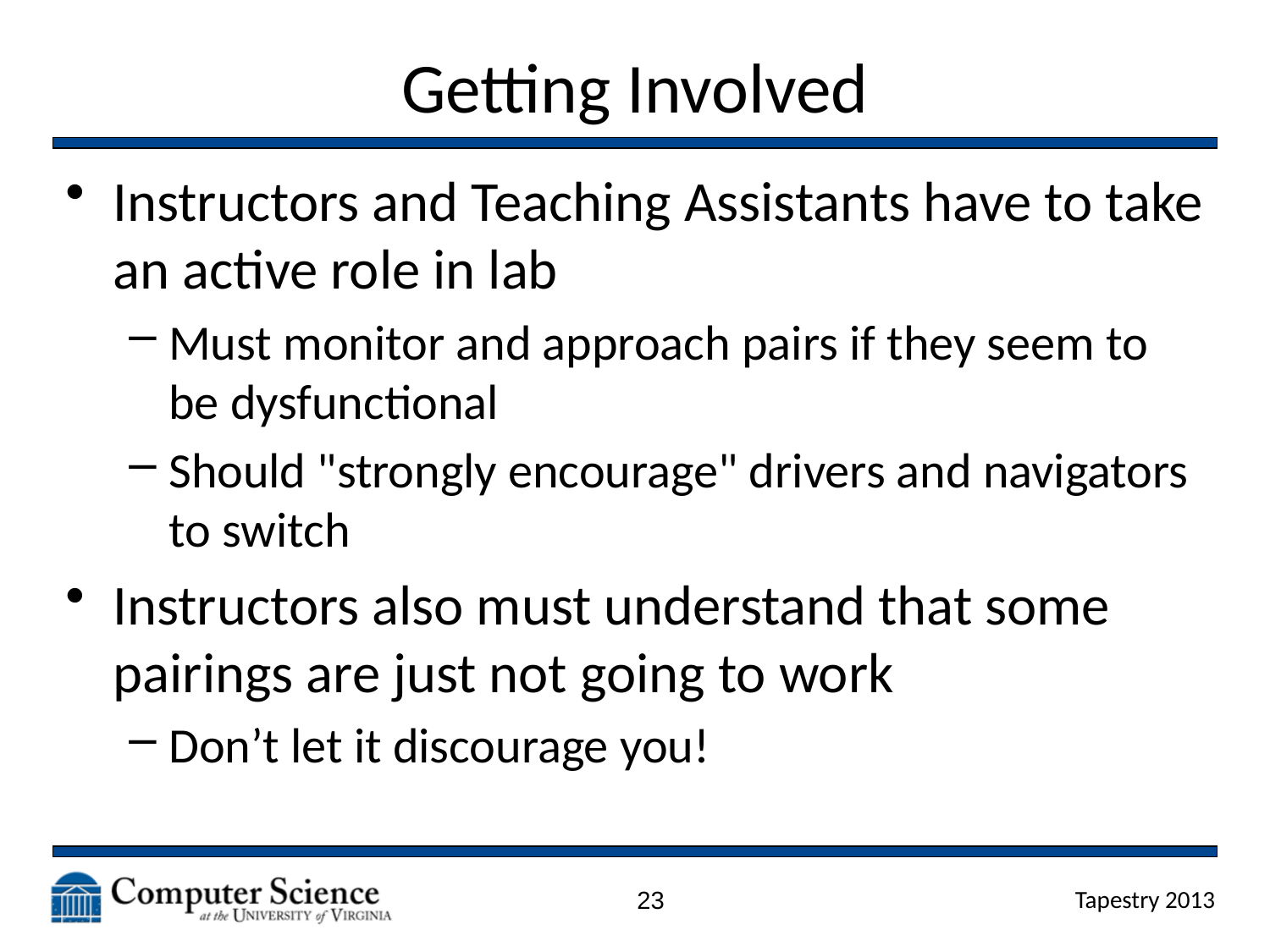

# Getting Involved
Instructors and Teaching Assistants have to take an active role in lab
Must monitor and approach pairs if they seem to be dysfunctional
Should "strongly encourage" drivers and navigators to switch
Instructors also must understand that some pairings are just not going to work
Don’t let it discourage you!
23